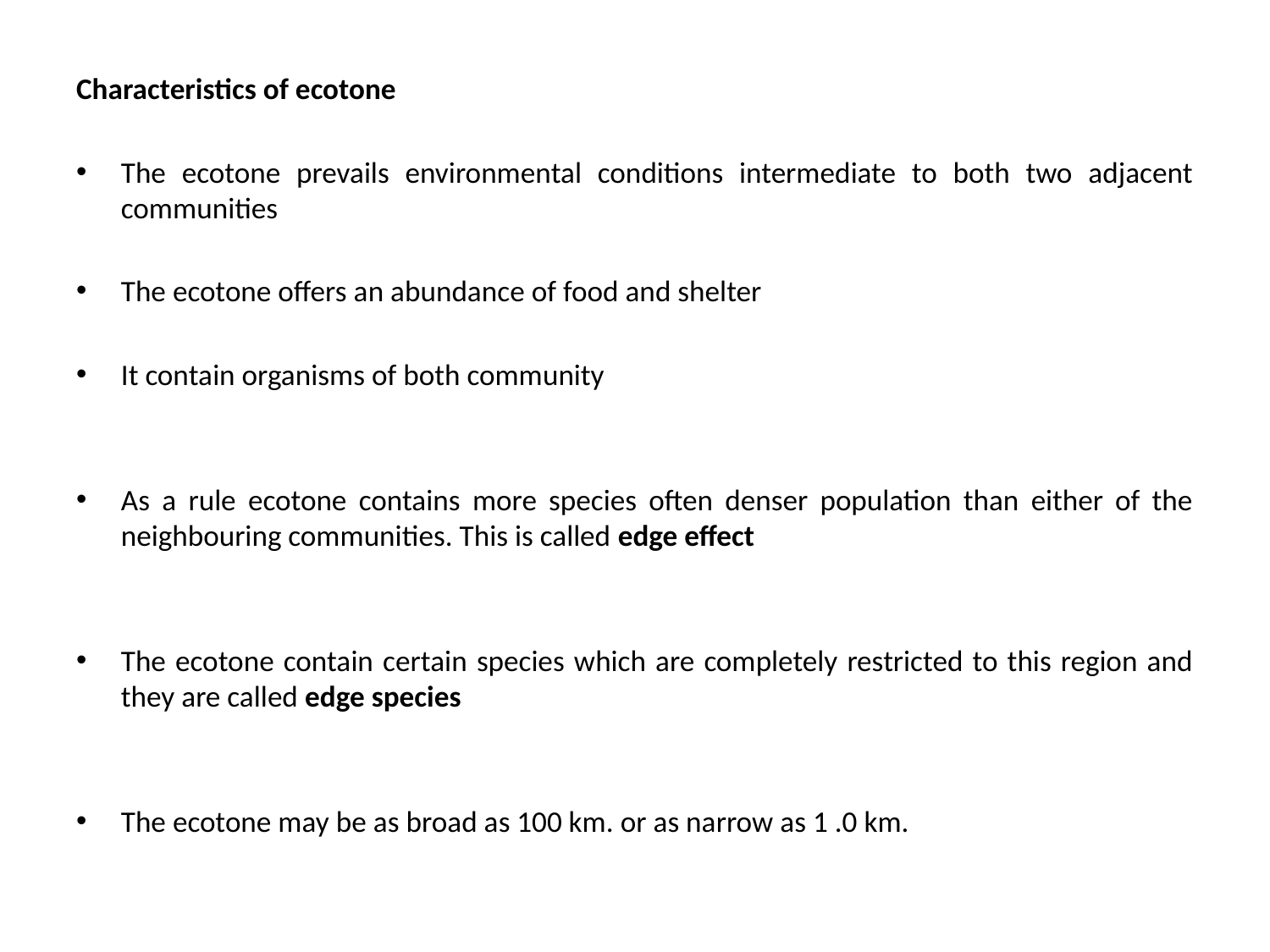

Characteristics of ecotone

The ecotone prevails environmental conditions intermediate to both two adjacent communities

The ecotone offers an abundance of food and shelter

It contain organisms of both community

As a rule ecotone contains more species often denser population than either of the neighbouring communities. This is called edge effect

The ecotone contain certain species which are completely restricted to this region and they are called edge species

The ecotone may be as broad as 100 km. or as narrow as 1 .0 km.